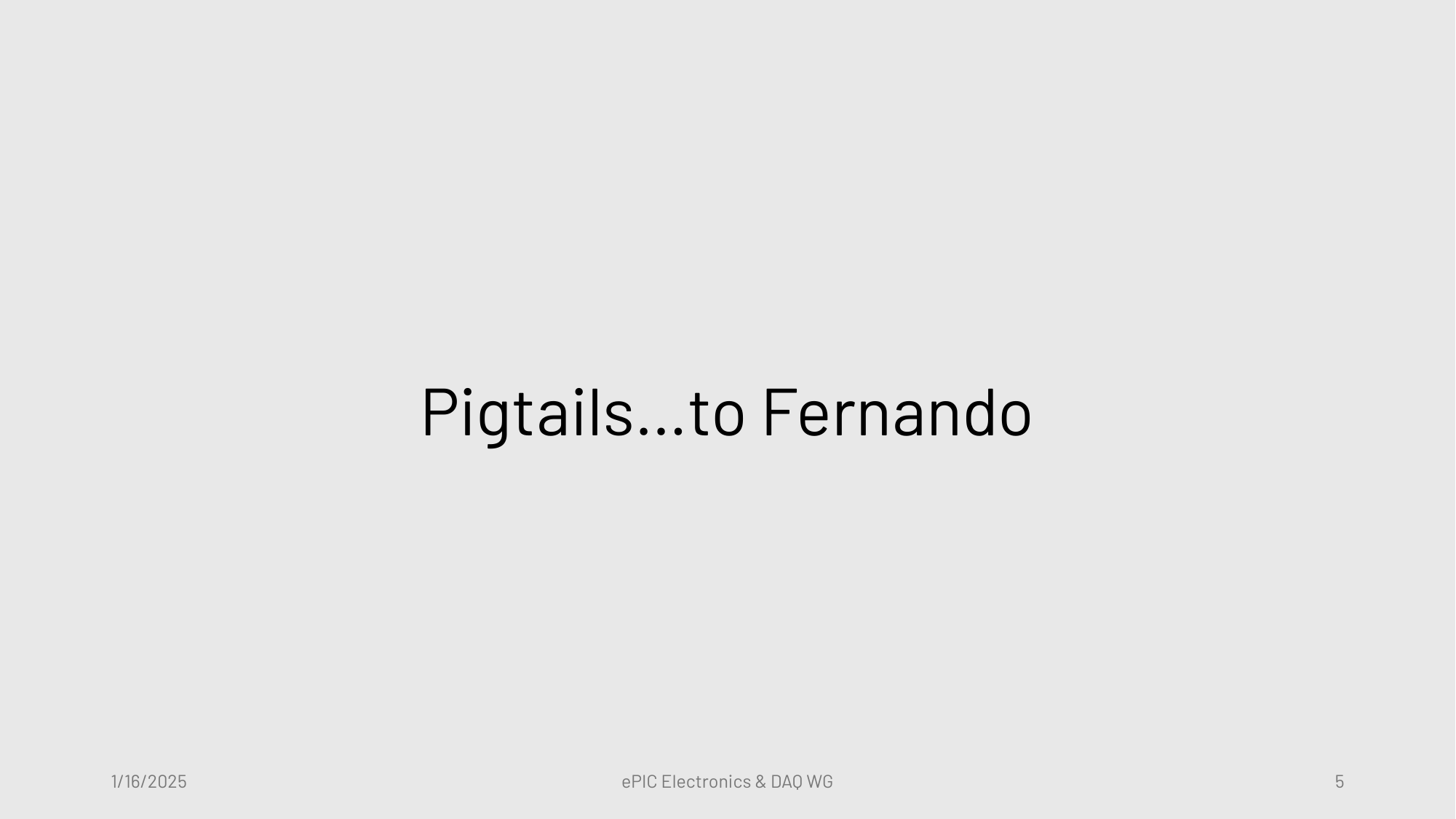

Pigtails…to Fernando
1/16/2025
ePIC Electronics & DAQ WG
5